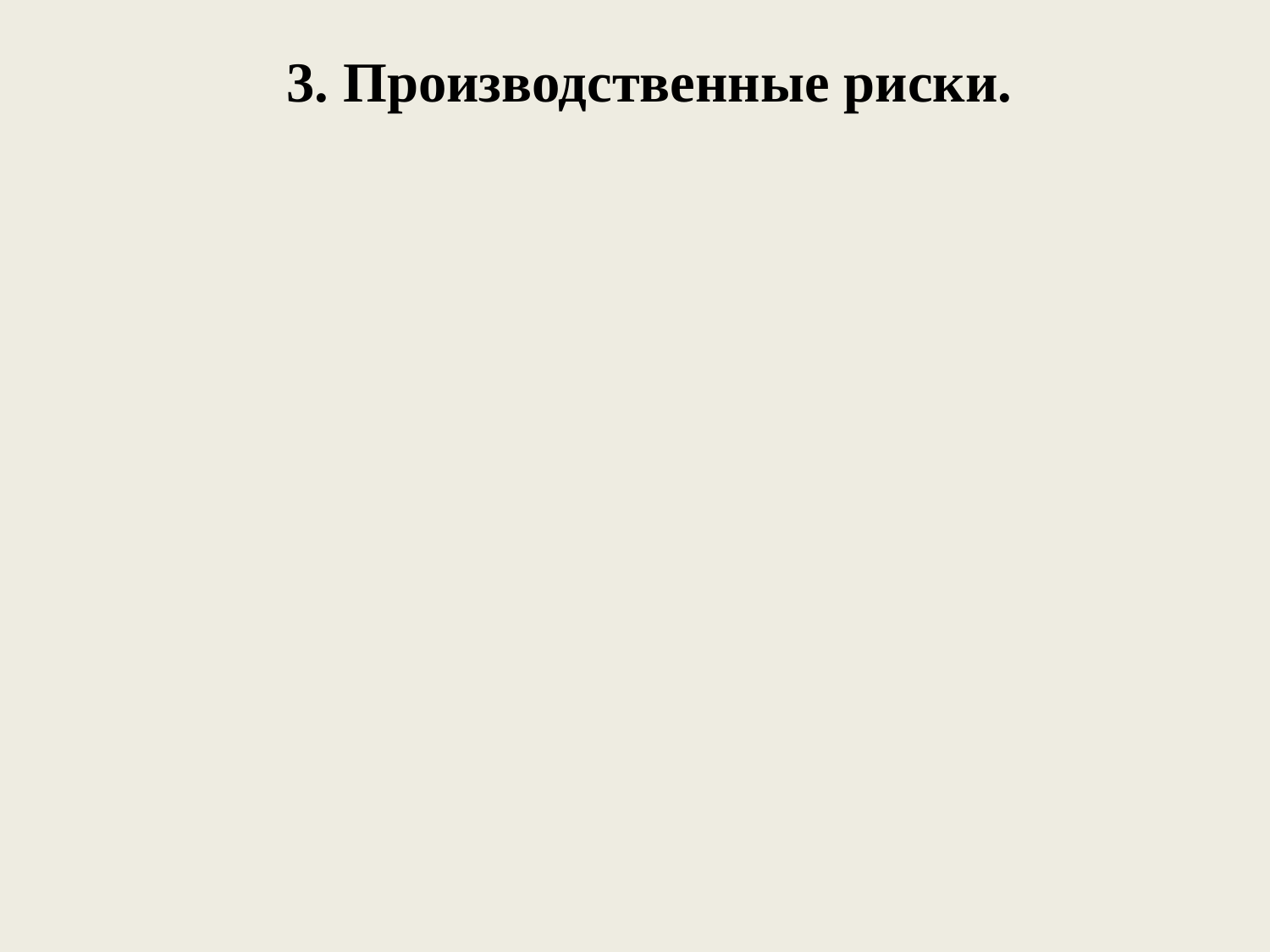

3. Производственные риски.

Производственный риск – это вероятность убытков или дополнительных издержек, связанных со сбоями или остановкой производственных процессов, с гибелью или повреждением основных или оборотных средств, нарушением технологии выполнения операций, с внедрением в производство новой техники и технологий, низким качеством сырья или работы персонала и т.д.